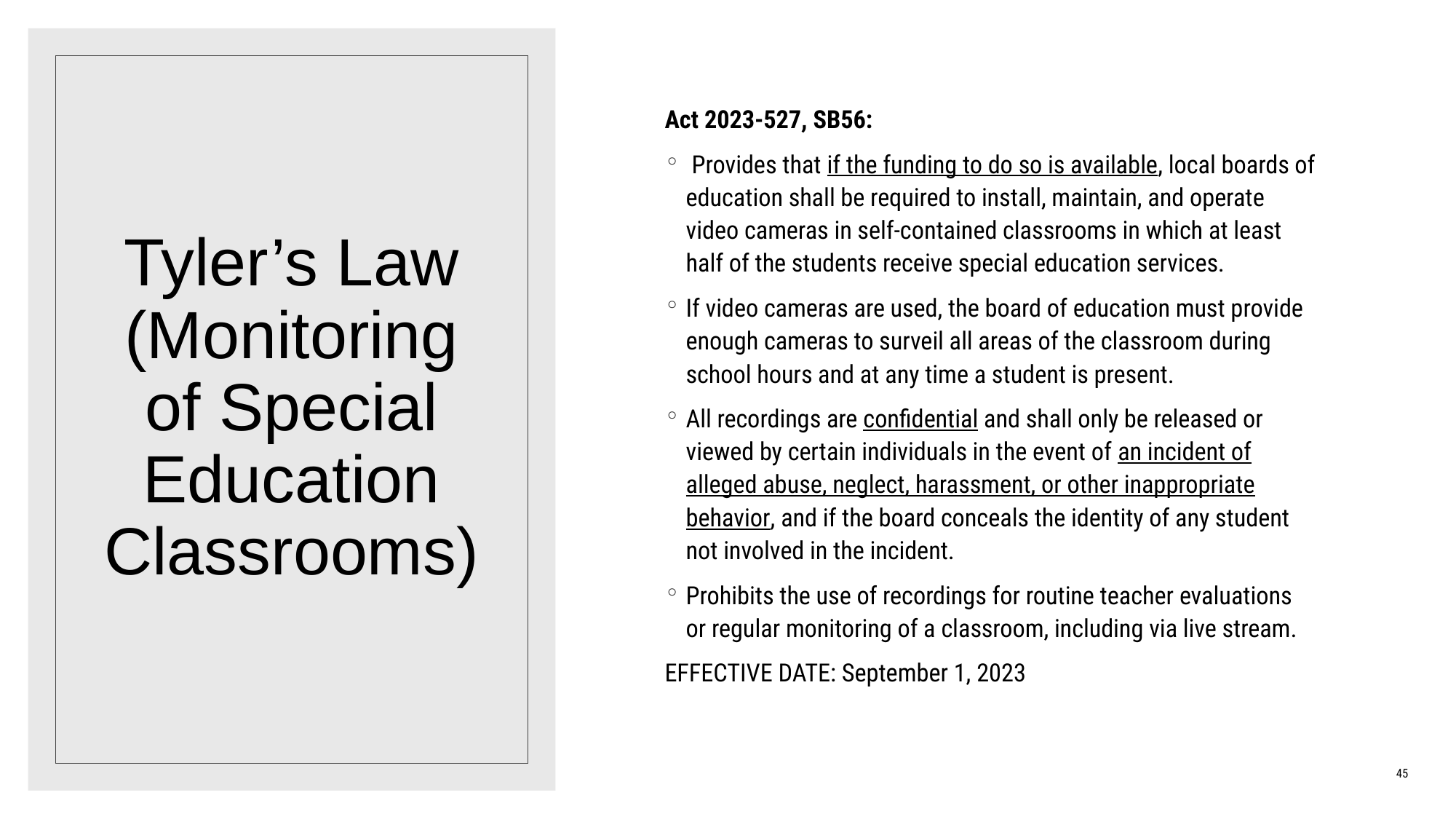

Act 2023-527, SB56:
 Provides that if the funding to do so is available, local boards of education shall be required to install, maintain, and operate video cameras in self-contained classrooms in which at least half of the students receive special education services.
If video cameras are used, the board of education must provide enough cameras to surveil all areas of the classroom during school hours and at any time a student is present.
All recordings are confidential and shall only be released or viewed by certain individuals in the event of an incident of alleged abuse, neglect, harassment, or other inappropriate behavior, and if the board conceals the identity of any student not involved in the incident.
Prohibits the use of recordings for routine teacher evaluations or regular monitoring of a classroom, including via live stream.
EFFECTIVE DATE: September 1, 2023
# Tyler’s Law (Monitoring of Special Education Classrooms)
45